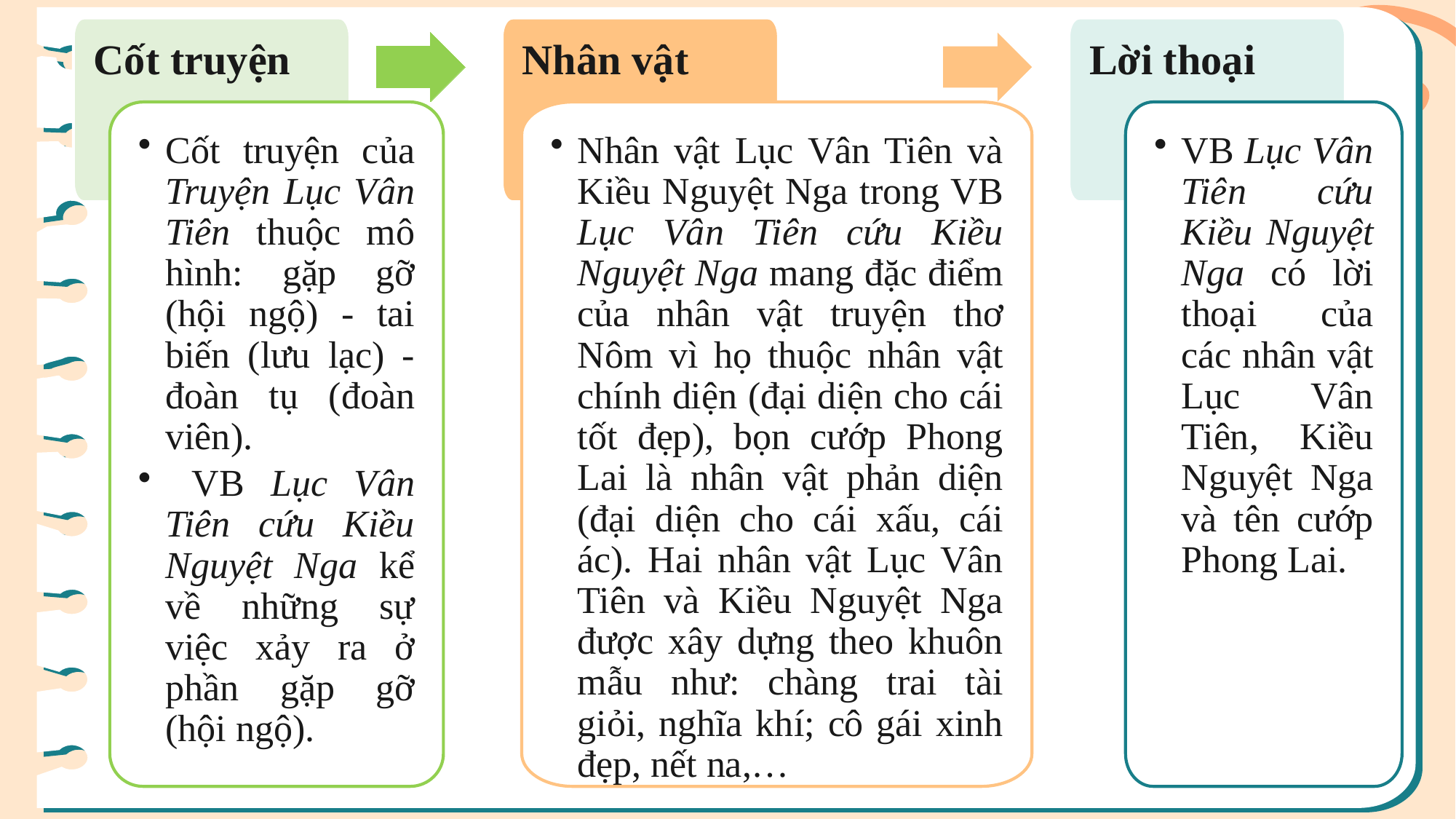

Cốt truyện
Nhân vật
Lời thoại

Cốt truyện của Truyện Lục Vân Tiên thuộc mô hình: gặp gỡ (hội ngộ) - tai biến (lưu lạc) - đoàn tụ (đoàn viên).
 VB Lục Vân Tiên cứu Kiều Nguyệt Nga kể về những sự việc xảy ra ở phần gặp gỡ (hội ngộ).
Nhân vật Lục Vân Tiên và Kiều Nguyệt Nga trong VB Lục Vân Tiên cứu Kiều Nguyệt Nga mang đặc điểm của nhân vật truyện thơ Nôm vì họ thuộc nhân vật chính diện (đại diện cho cái tốt đẹp), bọn cướp Phong Lai là nhân vật phản diện (đại diện cho cái xấu, cái ác). Hai nhân vật Lục Vân Tiên và Kiều Nguyệt Nga được xây dựng theo khuôn mẫu như: chàng trai tài giỏi, nghĩa khí; cô gái xinh đẹp, nết na,…
VB Lục Vân Tiên cứu Kiều Nguyệt Nga có lời thoại của các nhân vật Lục Vân Tiên, Kiều Nguyệt Nga và tên cướp Phong Lai.